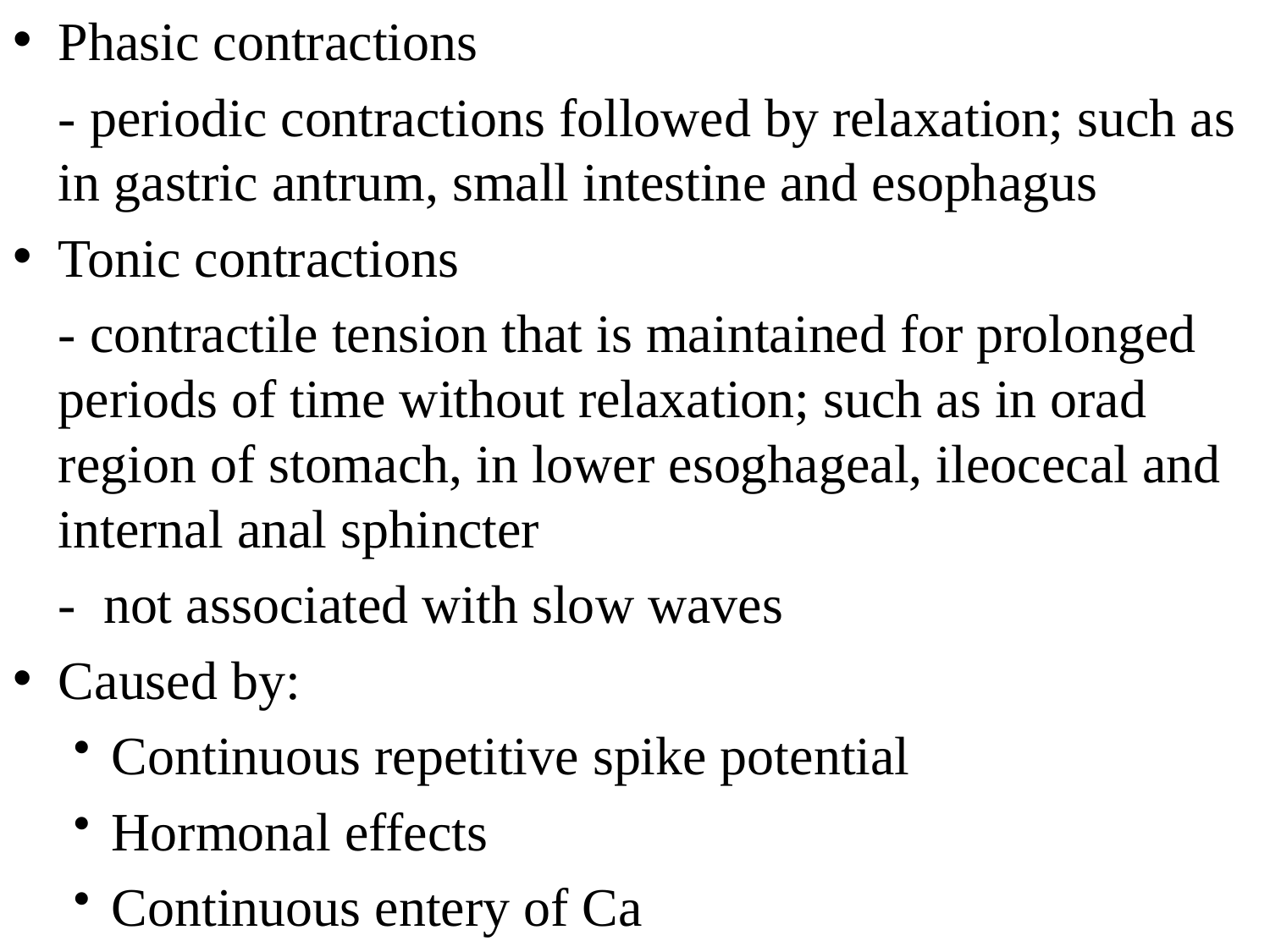

Phasic contractions
	- periodic contractions followed by relaxation; such as in gastric antrum, small intestine and esophagus
Tonic contractions
	- contractile tension that is maintained for prolonged periods of time without relaxation; such as in orad region of stomach, in lower esoghageal, ileocecal and internal anal sphincter
	-  not associated with slow waves
Caused by:
Continuous repetitive spike potential
Hormonal effects
Continuous entery of Ca